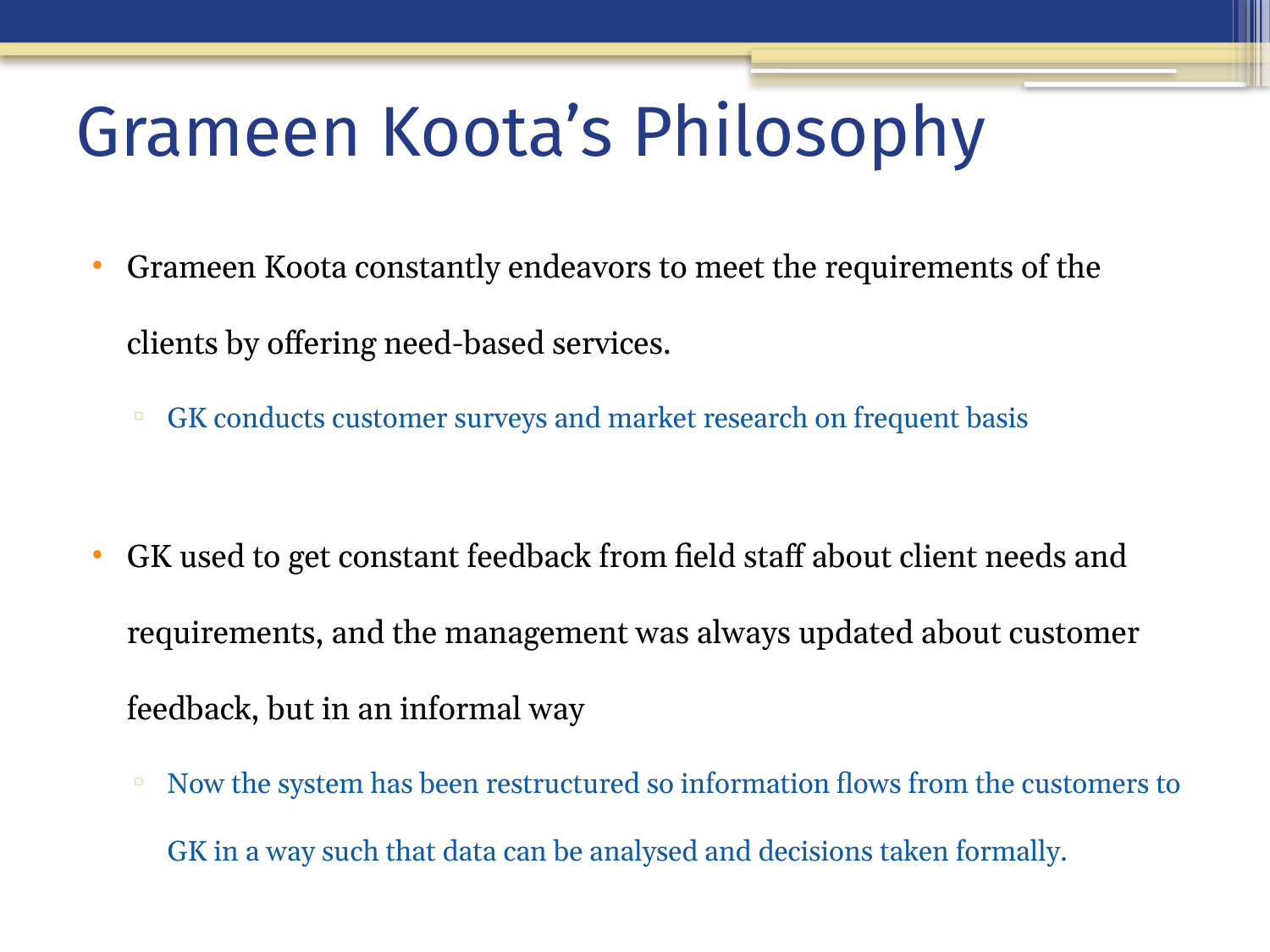

# Grameen Koota’s Philosophy
Grameen Koota constantly endeavors to meet the requirements of the clients by offering need-based services.
GK conducts customer surveys and market research on frequent basis

GK used to get constant feedback from field staff about client needs and requirements, and the management was always updated about customer feedback, but in an informal way
Now the system has been restructured so information flows from the customers to GK in a way such that data can be analysed and decisions taken formally.